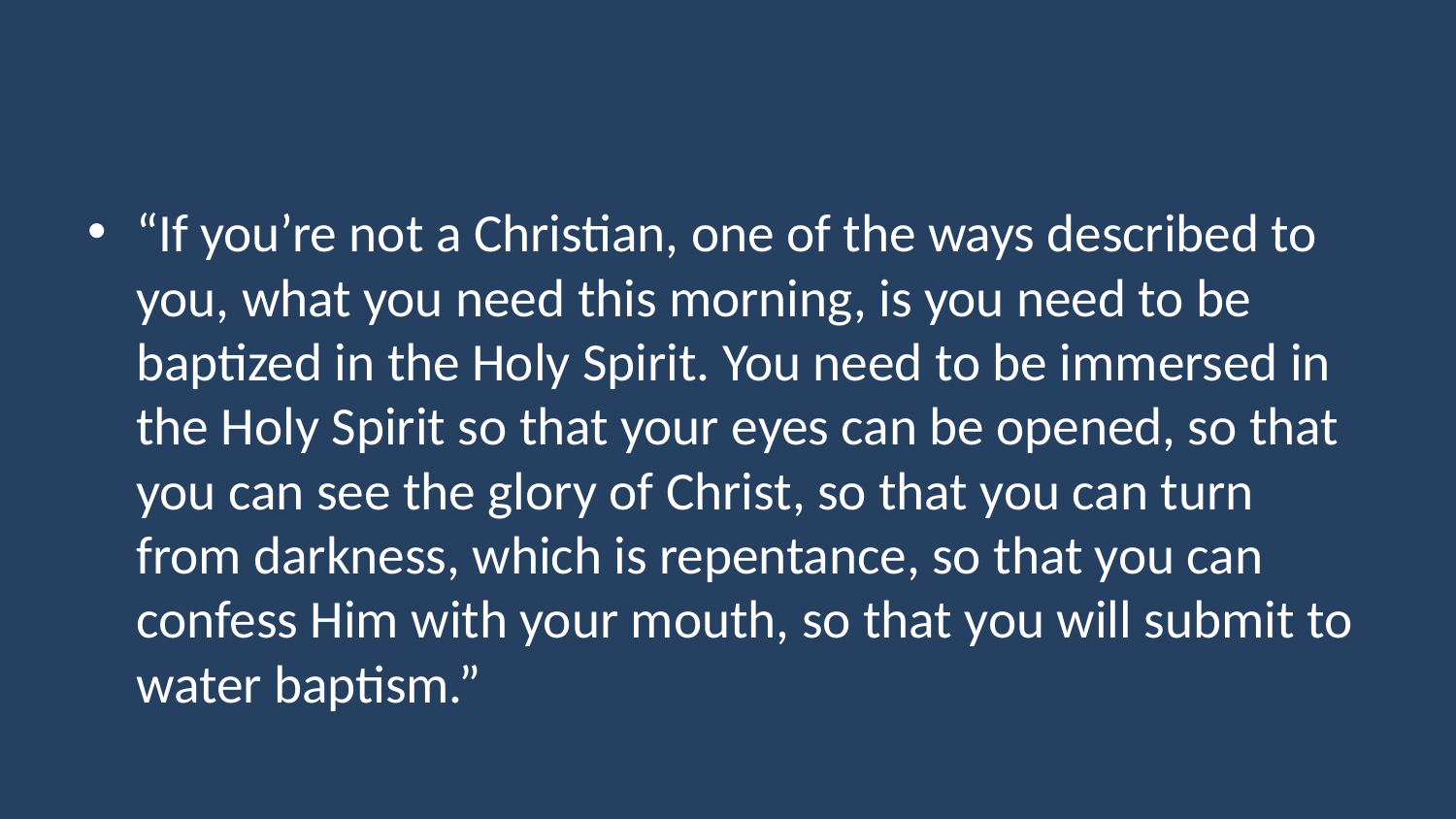

#
“If you’re not a Christian, one of the ways described to you, what you need this morning, is you need to be baptized in the Holy Spirit. You need to be immersed in the Holy Spirit so that your eyes can be opened, so that you can see the glory of Christ, so that you can turn from darkness, which is repentance, so that you can confess Him with your mouth, so that you will submit to water baptism.”